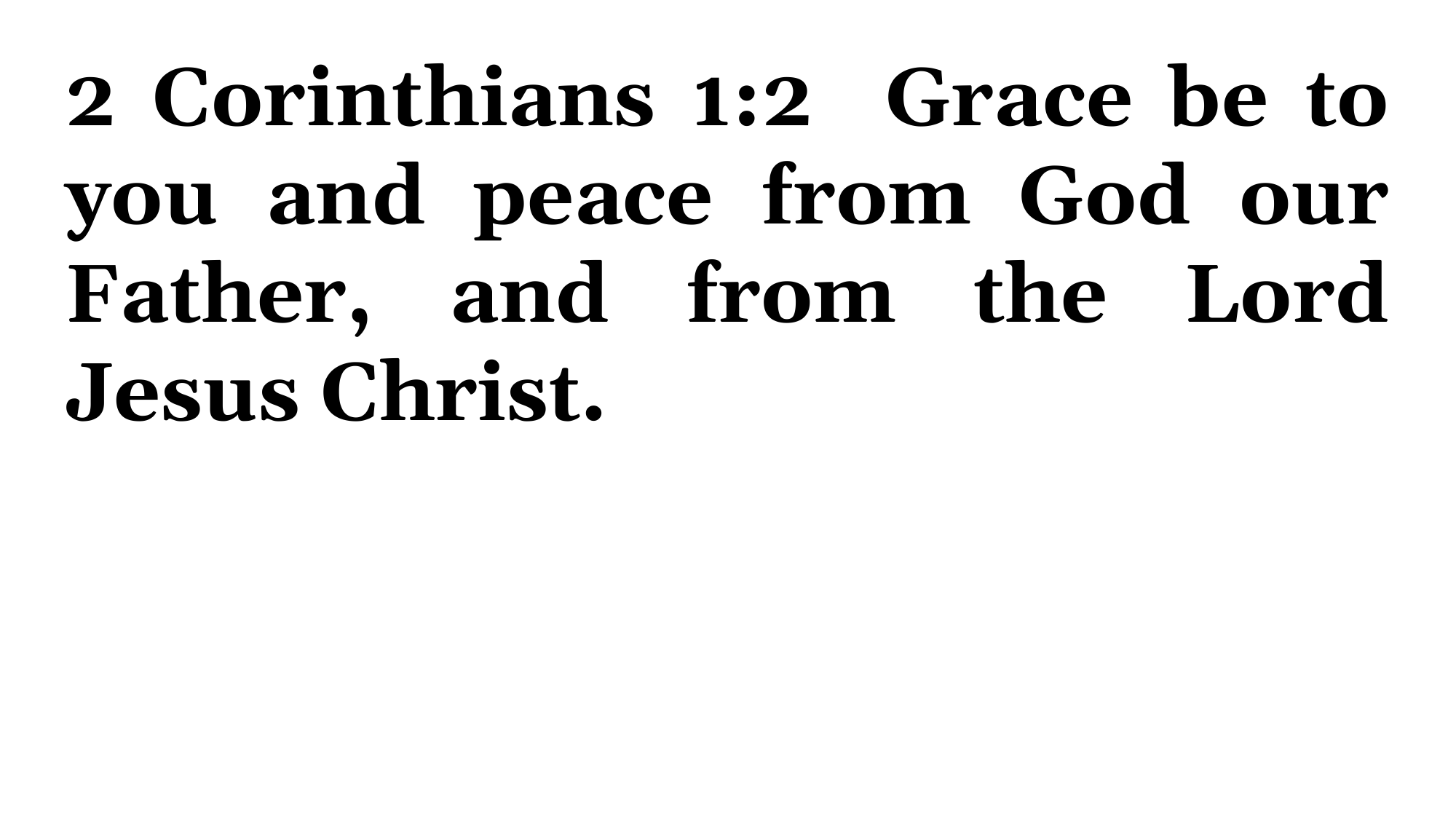

2 Corinthians 1:2  Grace be to you and peace from God our Father, and from the Lord Jesus Christ.